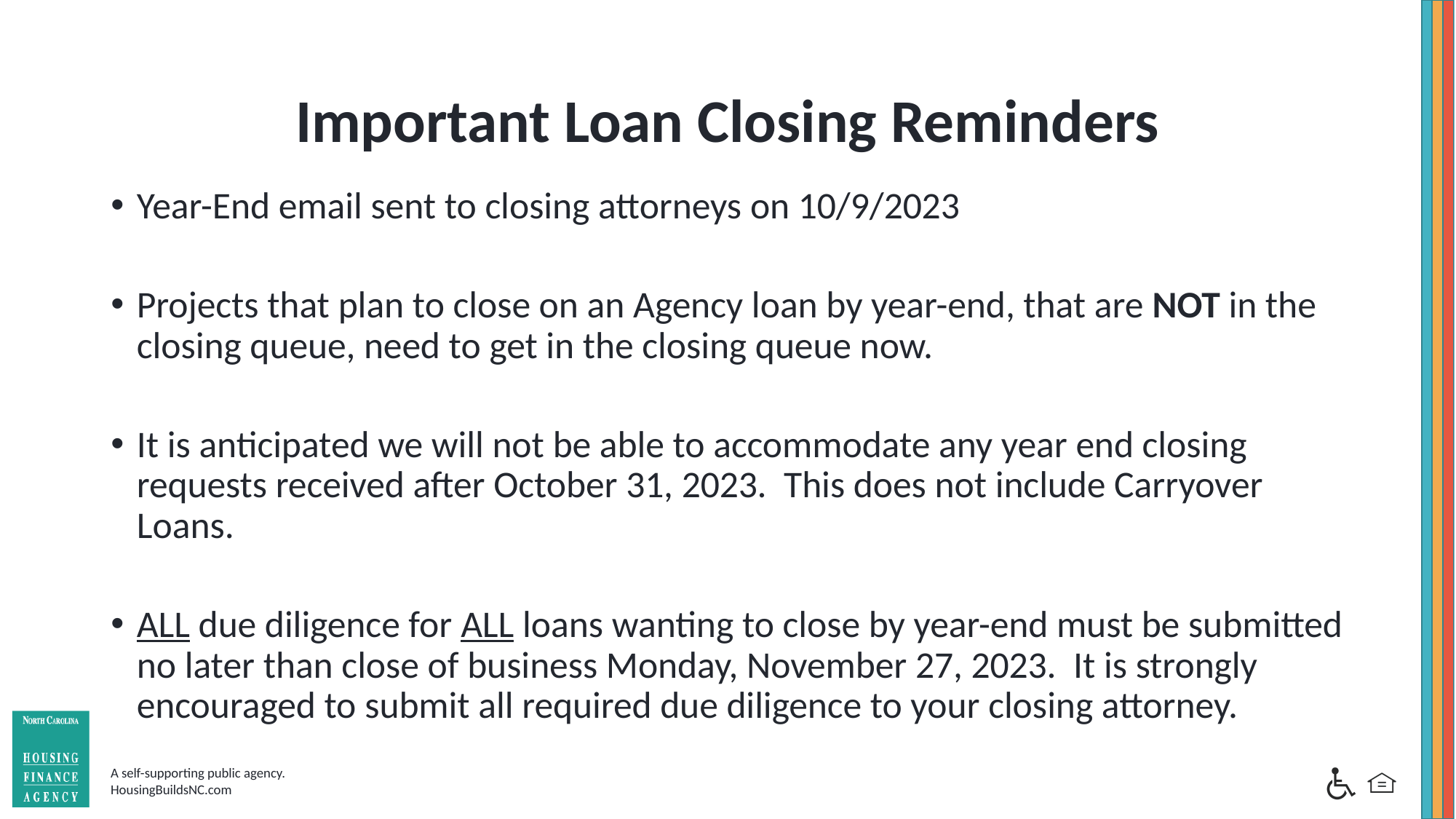

# Important Loan Closing Reminders
Year-End email sent to closing attorneys on 10/9/2023

Projects that plan to close on an Agency loan by year-end, that are NOT in the closing queue, need to get in the closing queue now.

It is anticipated we will not be able to accommodate any year end closing requests received after October 31, 2023.  This does not include Carryover Loans.

ALL due diligence for ALL loans wanting to close by year-end must be submitted no later than close of business Monday, November 27, 2023.  It is strongly encouraged to submit all required due diligence to your closing attorney.